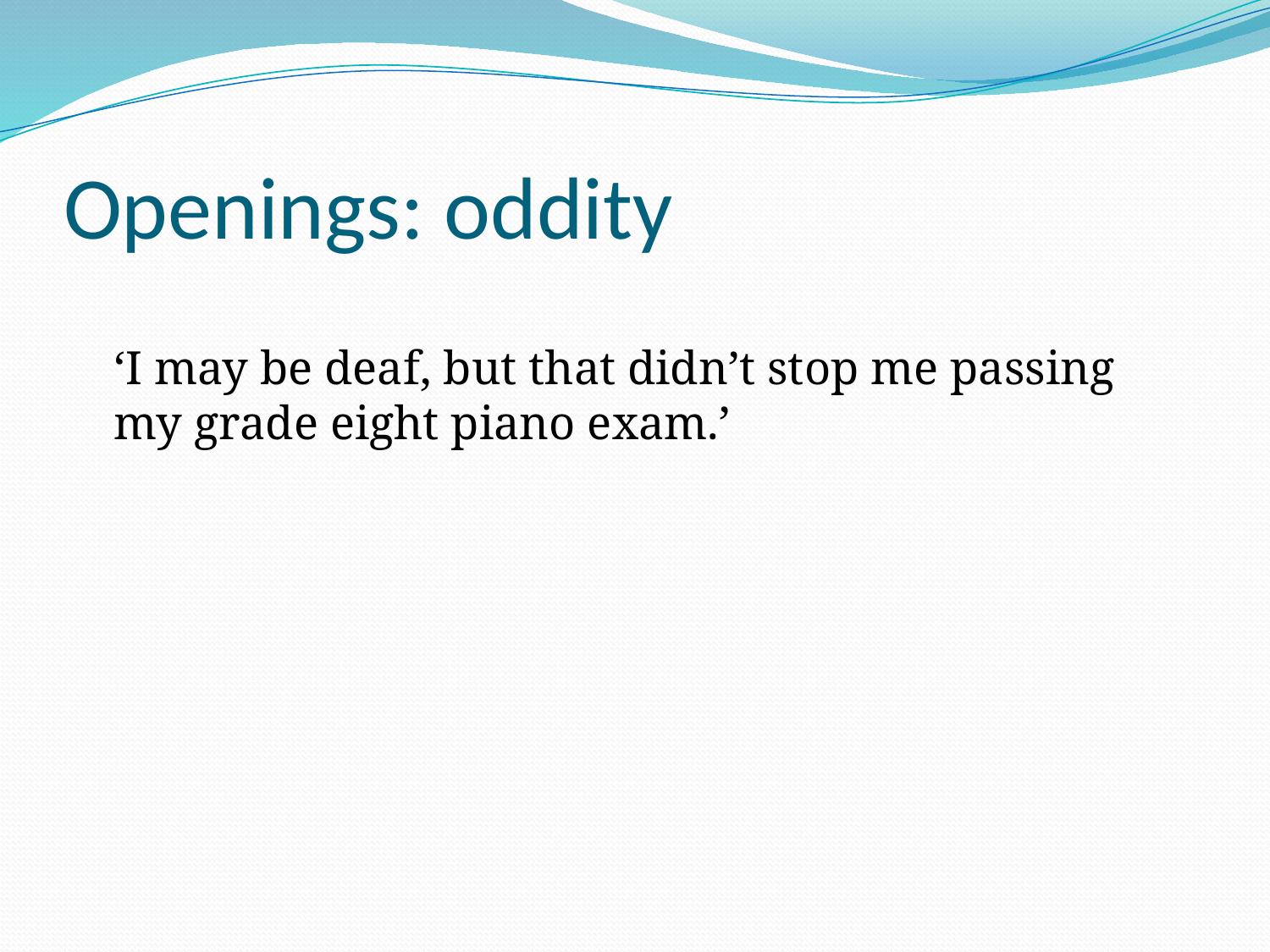

# Openings: oddity

	‘I may be deaf, but that didn’t stop me passing my grade eight piano exam.’